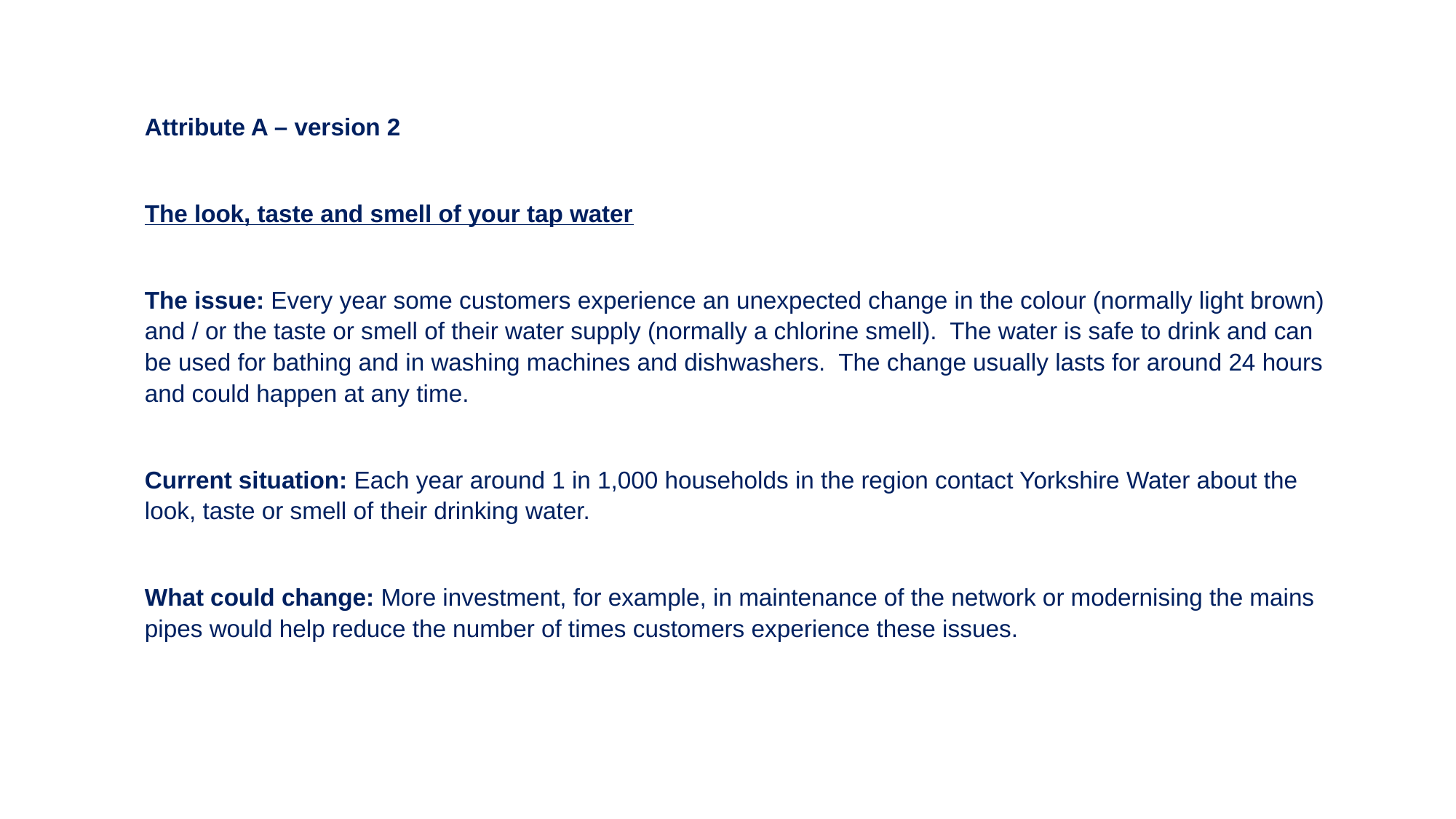

Attribute A – version 2

The look, taste and smell of your tap water

The issue: Every year some customers experience an unexpected change in the colour (normally light brown) and / or the taste or smell of their water supply (normally a chlorine smell).  The water is safe to drink and can be used for bathing and in washing machines and dishwashers.  The change usually lasts for around 24 hours and could happen at any time.

Current situation: Each year around 1 in 1,000 households in the region contact Yorkshire Water about the look, taste or smell of their drinking water.

What could change: More investment, for example, in maintenance of the network or modernising the mains pipes would help reduce the number of times customers experience these issues.